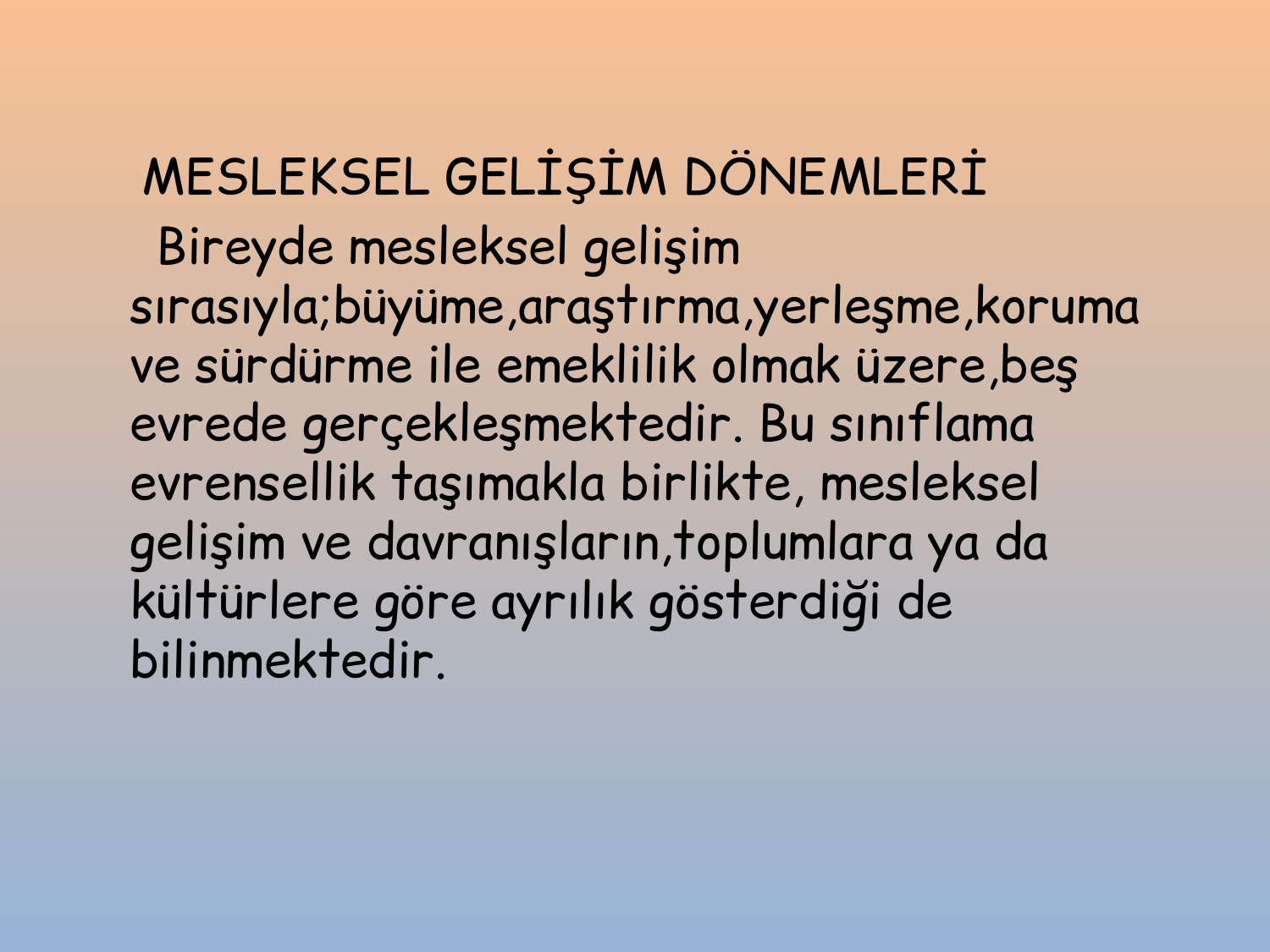

MESLEKSEL GELİŞİM DÖNEMLERİ
     Bireyde mesleksel gelişim sırasıyla;büyüme,araştırma,yerleşme,koruma ve sürdürme ile emeklilik olmak üzere,beş evrede gerçekleşmektedir. Bu sınıflama evrensellik taşımakla birlikte, mesleksel gelişim ve davranışların,toplumlara ya da kültürlere göre ayrılık gösterdiği de bilinmektedir.